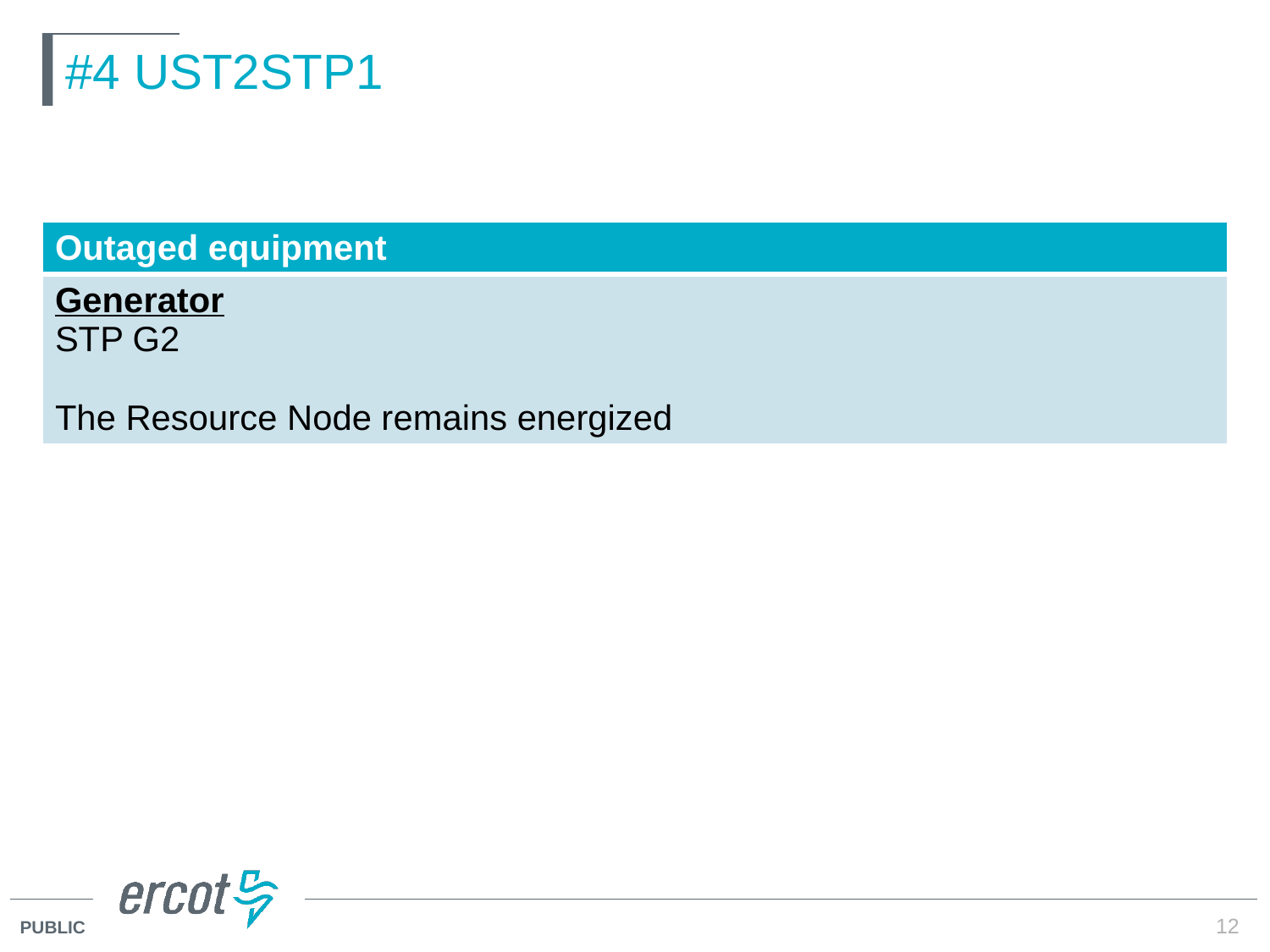

# #4 UST2STP1
| Outaged equipment |
| --- |
| Generator STP G2 The Resource Node remains energized |
12